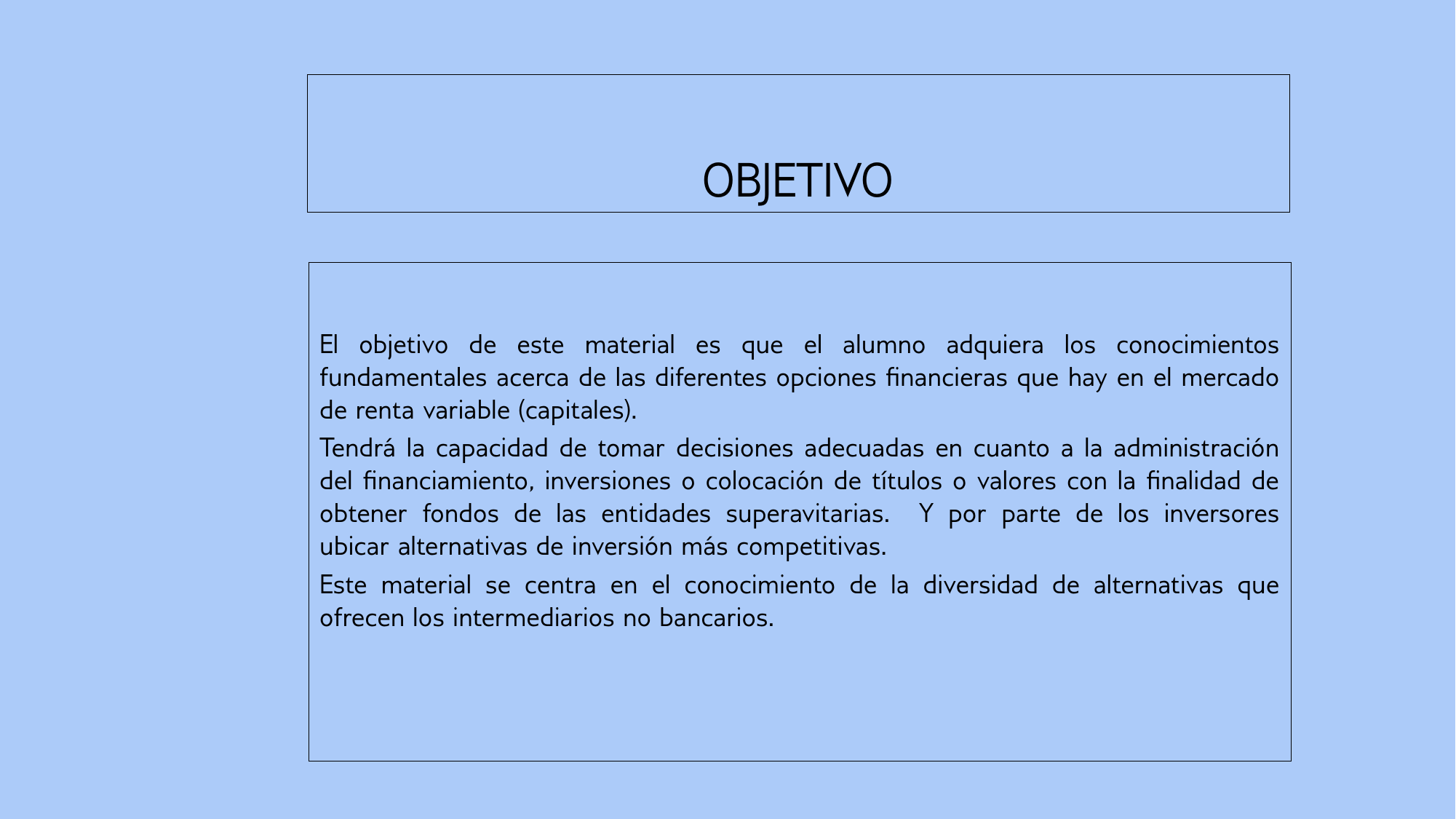

OBJETIVO

El objetivo de este material es que el alumno adquiera los conocimientos fundamentales acerca de las diferentes opciones financieras que hay en el mercado de renta variable (capitales).
Tendrá la capacidad de tomar decisiones adecuadas en cuanto a la administración del financiamiento, inversiones o colocación de títulos o valores con la finalidad de obtener fondos de las entidades superavitarias.  Y por parte de los inversores ubicar alternativas de inversión más competitivas.
Este material se centra en el conocimiento de la diversidad de alternativas que ofrecen los intermediarios no bancarios.